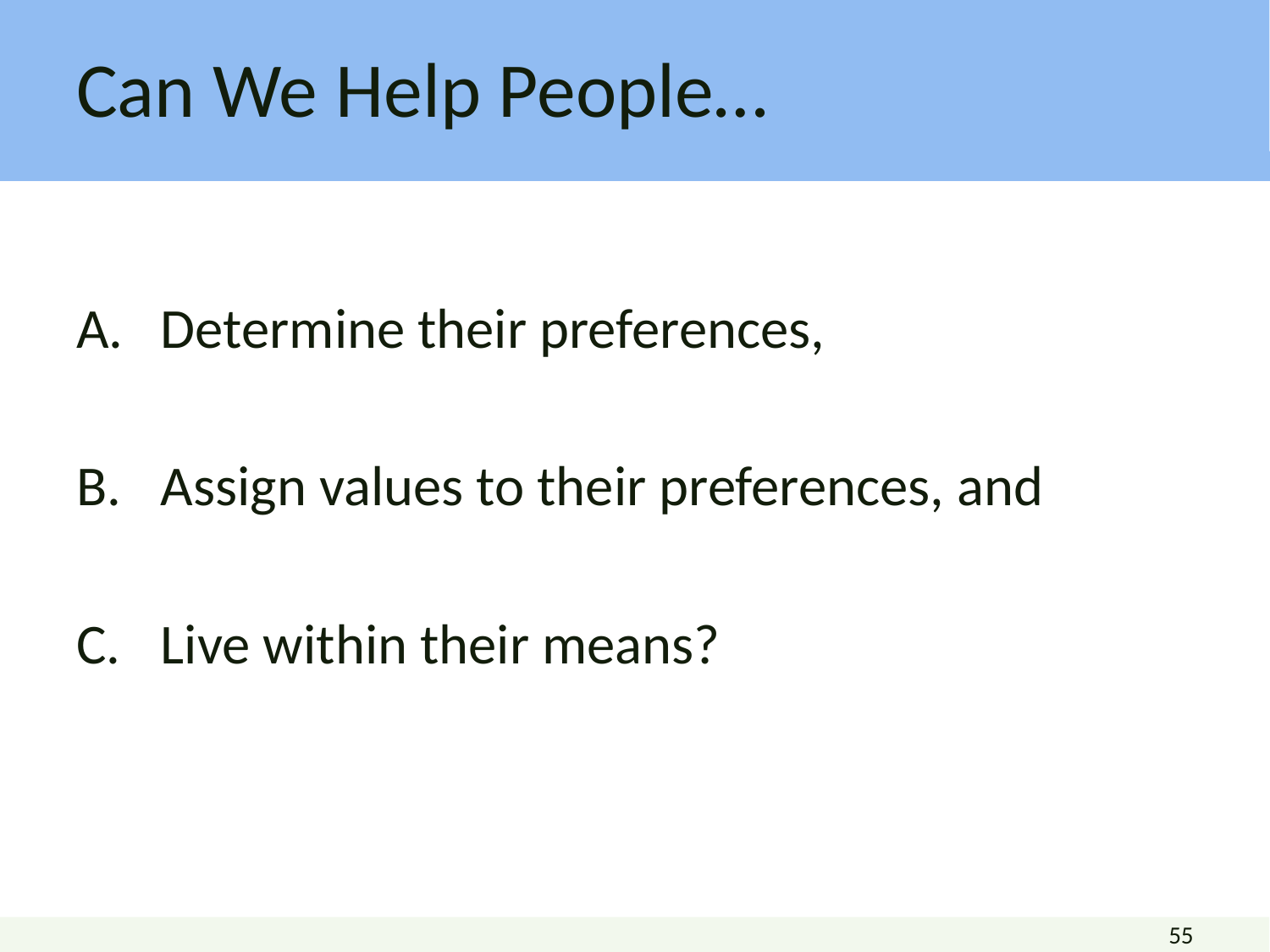

# Can We Help People…

Determine their preferences,

Assign values to their preferences, and

Live within their means?

55